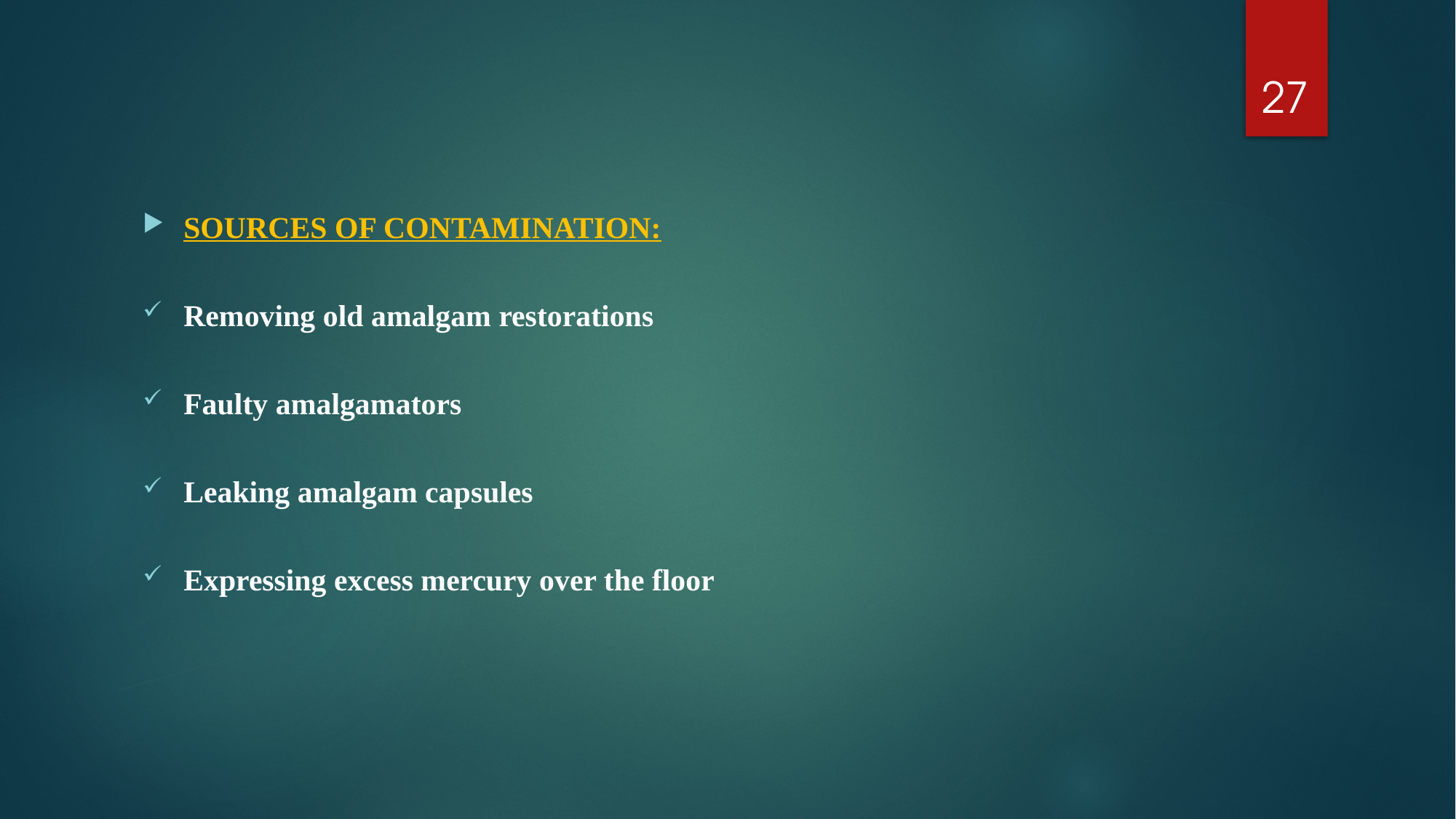

27
SOURCES OF CONTAMINATION:
Removing old amalgam restorations
Faulty amalgamators
Leaking amalgam capsules
Expressing excess mercury over the floor